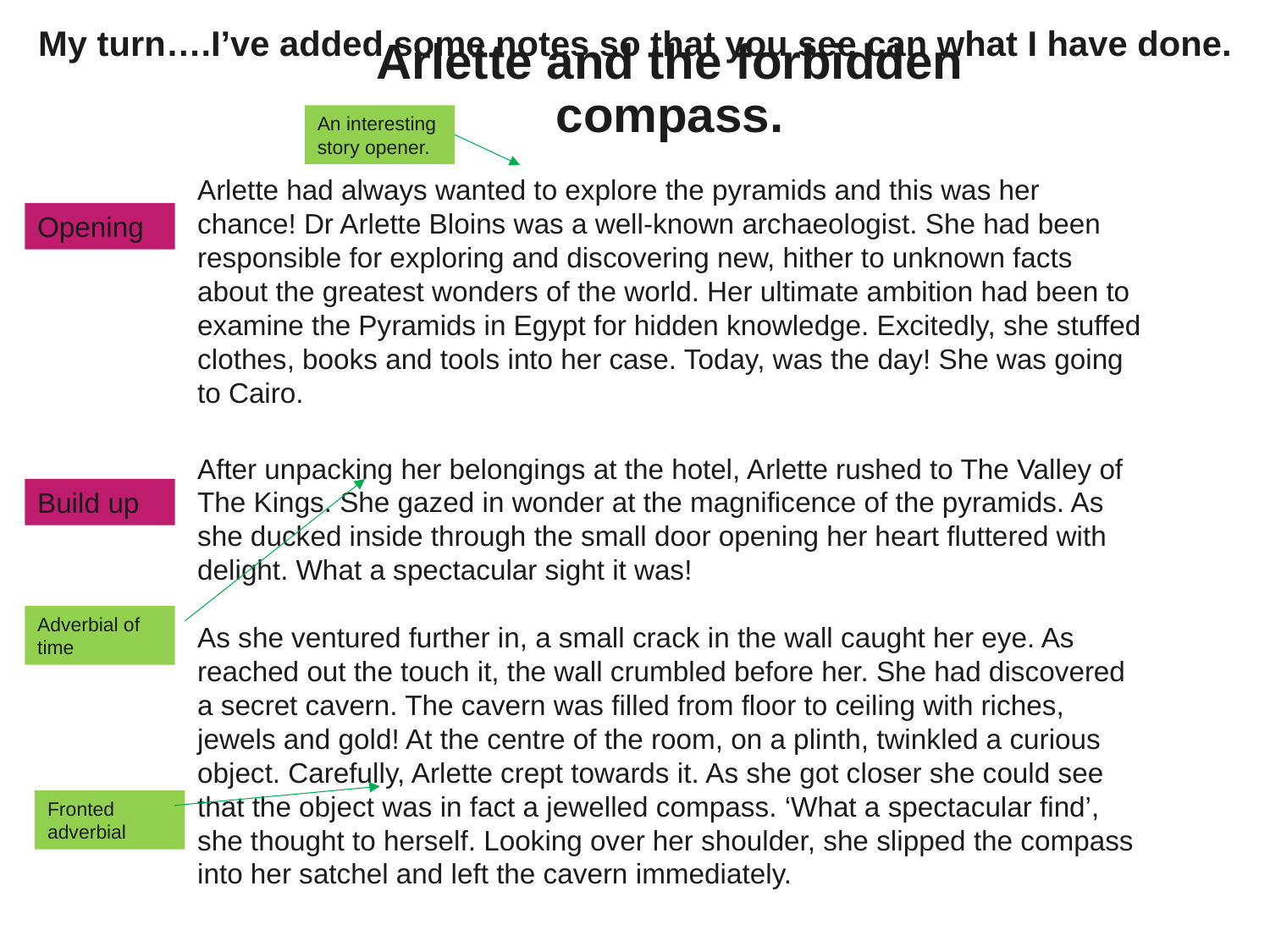

My turn….I’ve added some notes so that you see can what I have done.
Arlette and the forbidden compass.
An interesting story opener.
Arlette had always wanted to explore the pyramids and this was her chance! Dr Arlette Bloins was a well-known archaeologist. She had been responsible for exploring and discovering new, hither to unknown facts about the greatest wonders of the world. Her ultimate ambition had been to examine the Pyramids in Egypt for hidden knowledge. Excitedly, she stuffed clothes, books and tools into her case. Today, was the day! She was going to Cairo.

After unpacking her belongings at the hotel, Arlette rushed to The Valley of The Kings. She gazed in wonder at the magnificence of the pyramids. As she ducked inside through the small door opening her heart fluttered with delight. What a spectacular sight it was!

As she ventured further in, a small crack in the wall caught her eye. As reached out the touch it, the wall crumbled before her. She had discovered a secret cavern. The cavern was filled from floor to ceiling with riches, jewels and gold! At the centre of the room, on a plinth, twinkled a curious object. Carefully, Arlette crept towards it. As she got closer she could see that the object was in fact a jewelled compass. ‘What a spectacular find’, she thought to herself. Looking over her shoulder, she slipped the compass into her satchel and left the cavern immediately.
Opening
Build up
Adverbial of time
Fronted adverbial